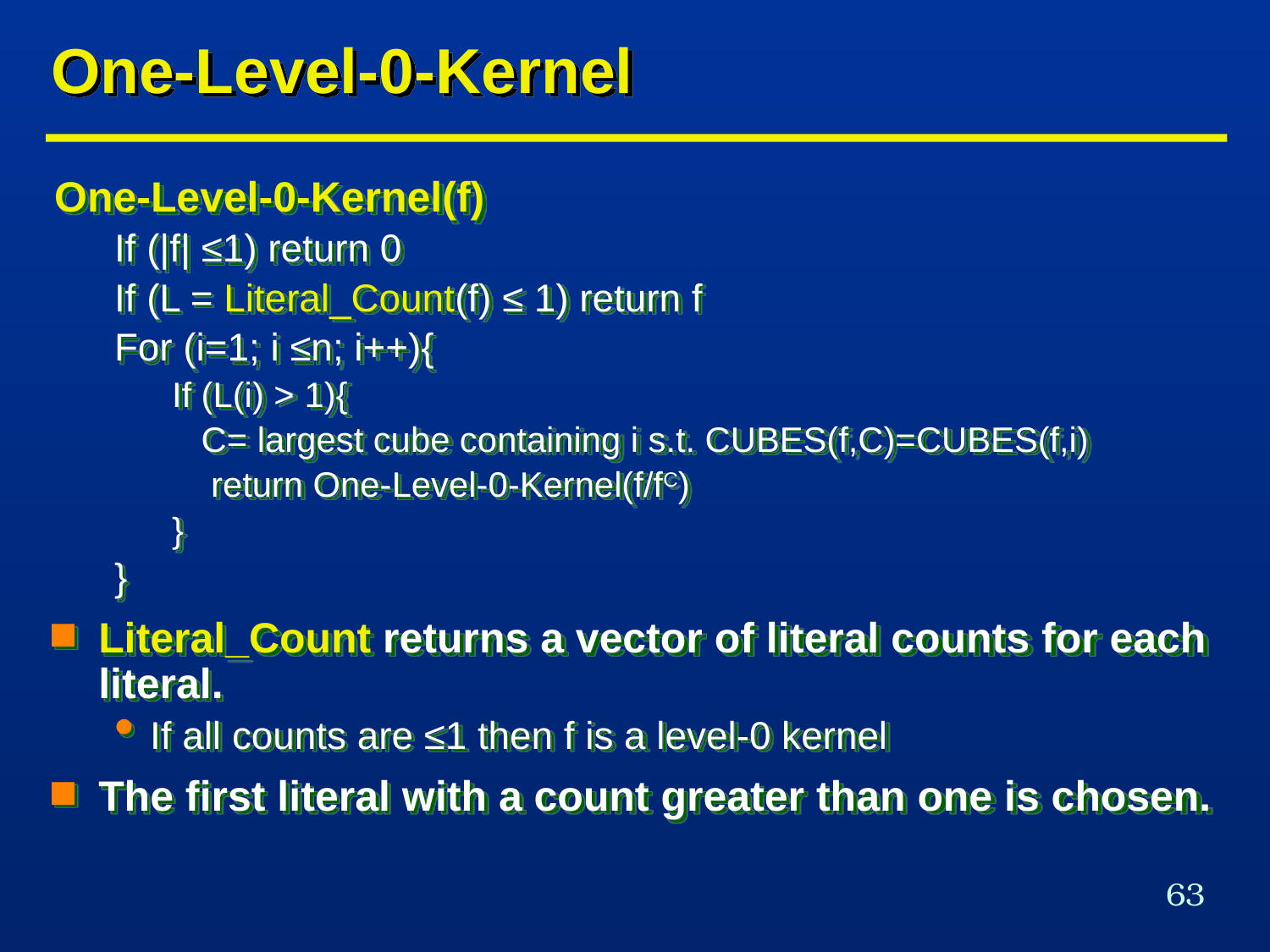

# One-Level-0-Kernel
One-Level-0-Kernel(f)
If (|f| ≤1) return 0
If (L = Literal_Count(f) ≤ 1) return f
For (i=1; i ≤n; i++){
If (L(i) > 1){
   C= largest cube containing i s.t. CUBES(f,C)=CUBES(f,i)
    return One-Level-0-Kernel(f/fC)
}
}
Literal_Count returns a vector of literal counts for each literal.
If all counts are ≤1 then f is a level-0 kernel
The first literal with a count greater than one is chosen.